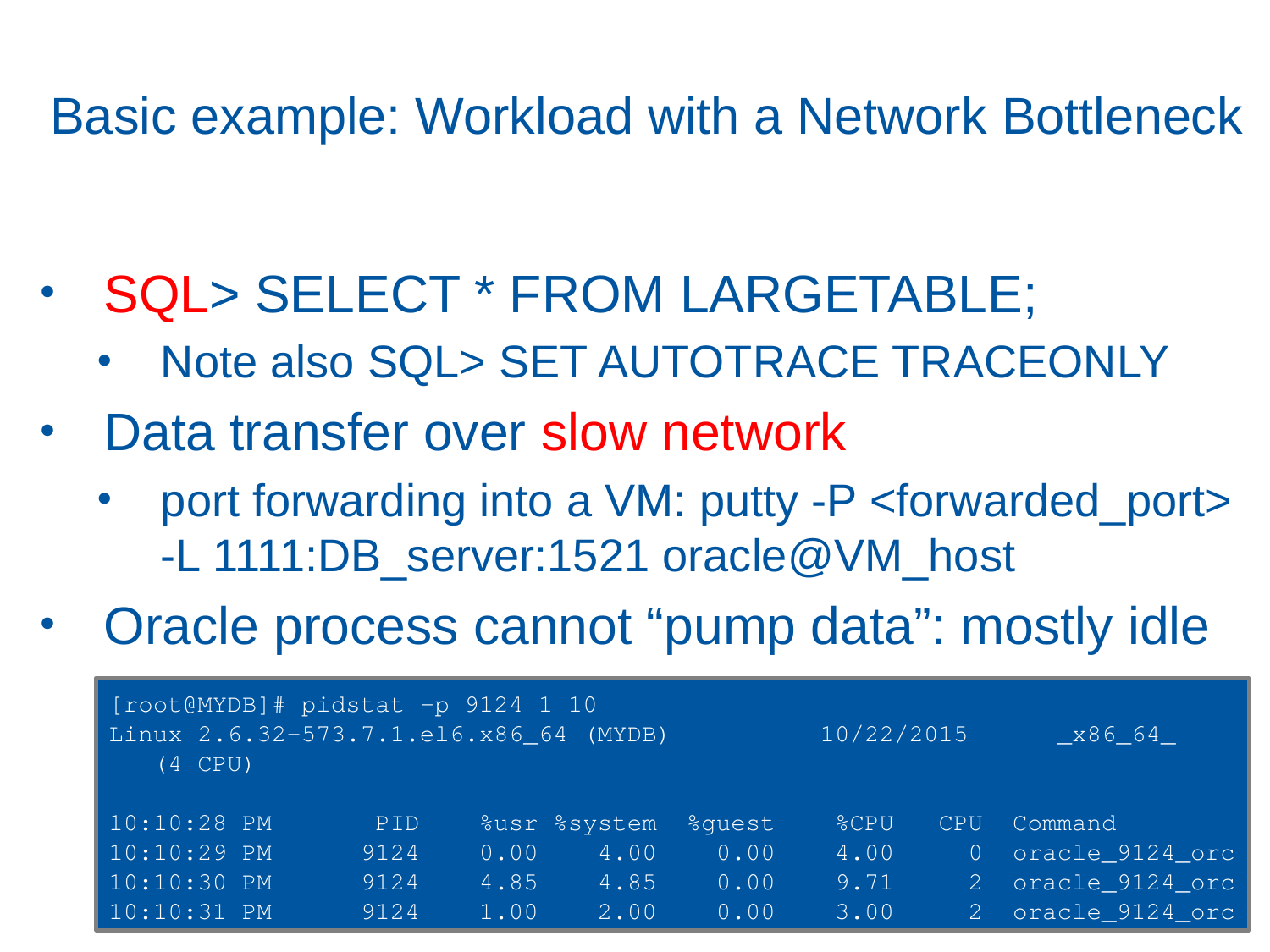

# Basic example: Workload with a Network Bottleneck
SQL> SELECT * FROM LARGETABLE;
Note also SQL> SET AUTOTRACE TRACEONLY
Data transfer over slow network
port forwarding into a VM: putty -P <forwarded_port> -L 1111:DB_server:1521 oracle@VM_host
Oracle process cannot “pump data”: mostly idle

[root@MYDB]# pidstat -p 9124 1 10
Linux 2.6.32-573.7.1.el6.x86_64 (MYDB)          10/22/2015      _x86_64_        (4 CPU)

10:10:28 PM       PID    %usr %system  %guest    %CPU   CPU  Command
10:10:29 PM      9124    0.00    4.00    0.00    4.00     0  oracle_9124_orc
10:10:30 PM      9124    4.85    4.85    0.00    9.71     2  oracle_9124_orc
10:10:31 PM      9124    1.00    2.00    0.00    3.00     2  oracle_9124_orc
15